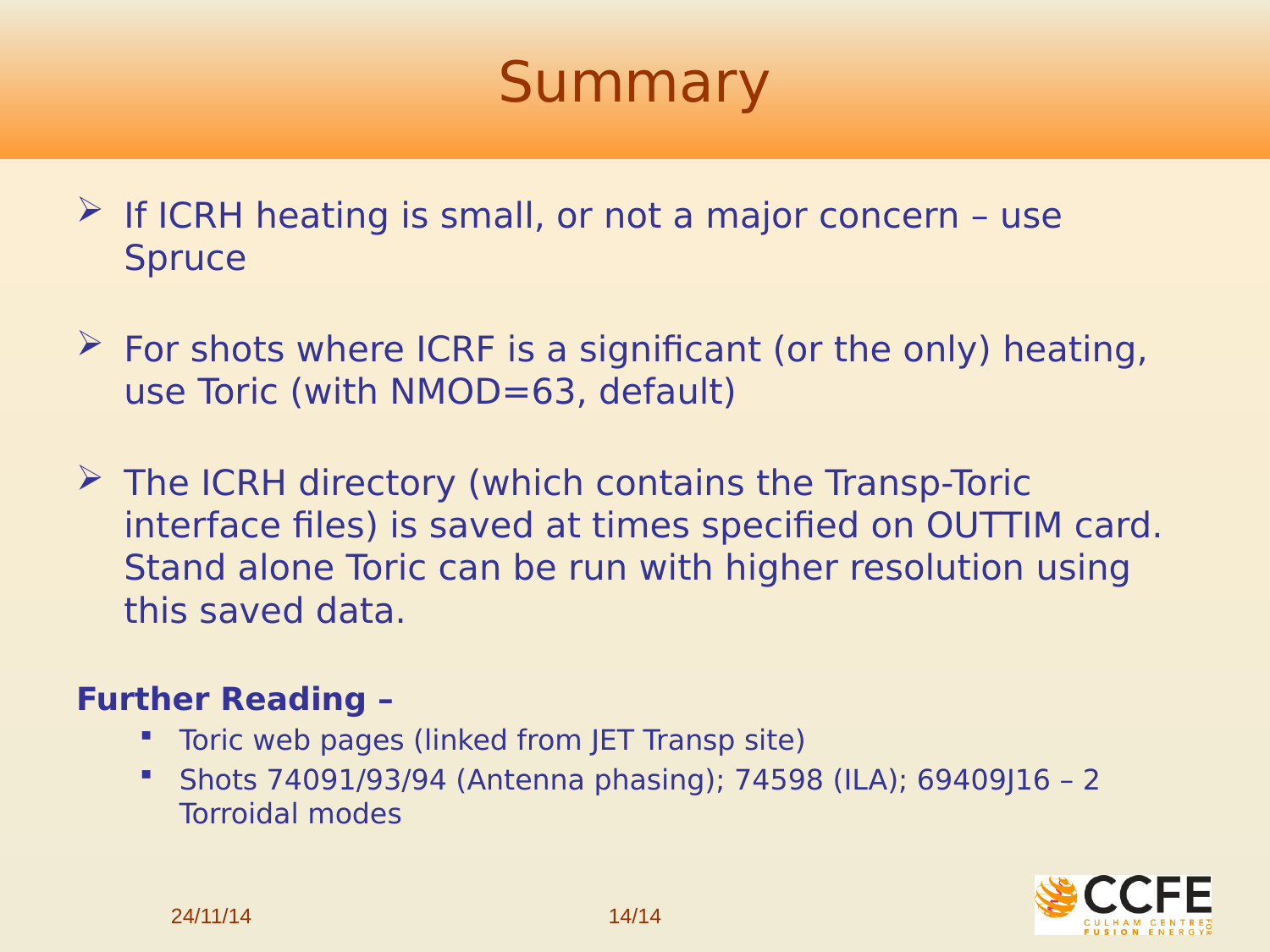

# Summary
If ICRH heating is small, or not a major concern – use Spruce
For shots where ICRF is a significant (or the only) heating, use Toric (with NMOD=63, default)
The ICRH directory (which contains the Transp-Toric interface files) is saved at times specified on OUTTIM card.
Stand alone Toric can be run with higher resolution using this saved data.
Further Reading –
Toric web pages (linked from JET Transp site)
Shots 74091/93/94 (Antenna phasing); 74598 (ILA); 69409J16 – 2 Torroidal modes

24/11/14
14/14